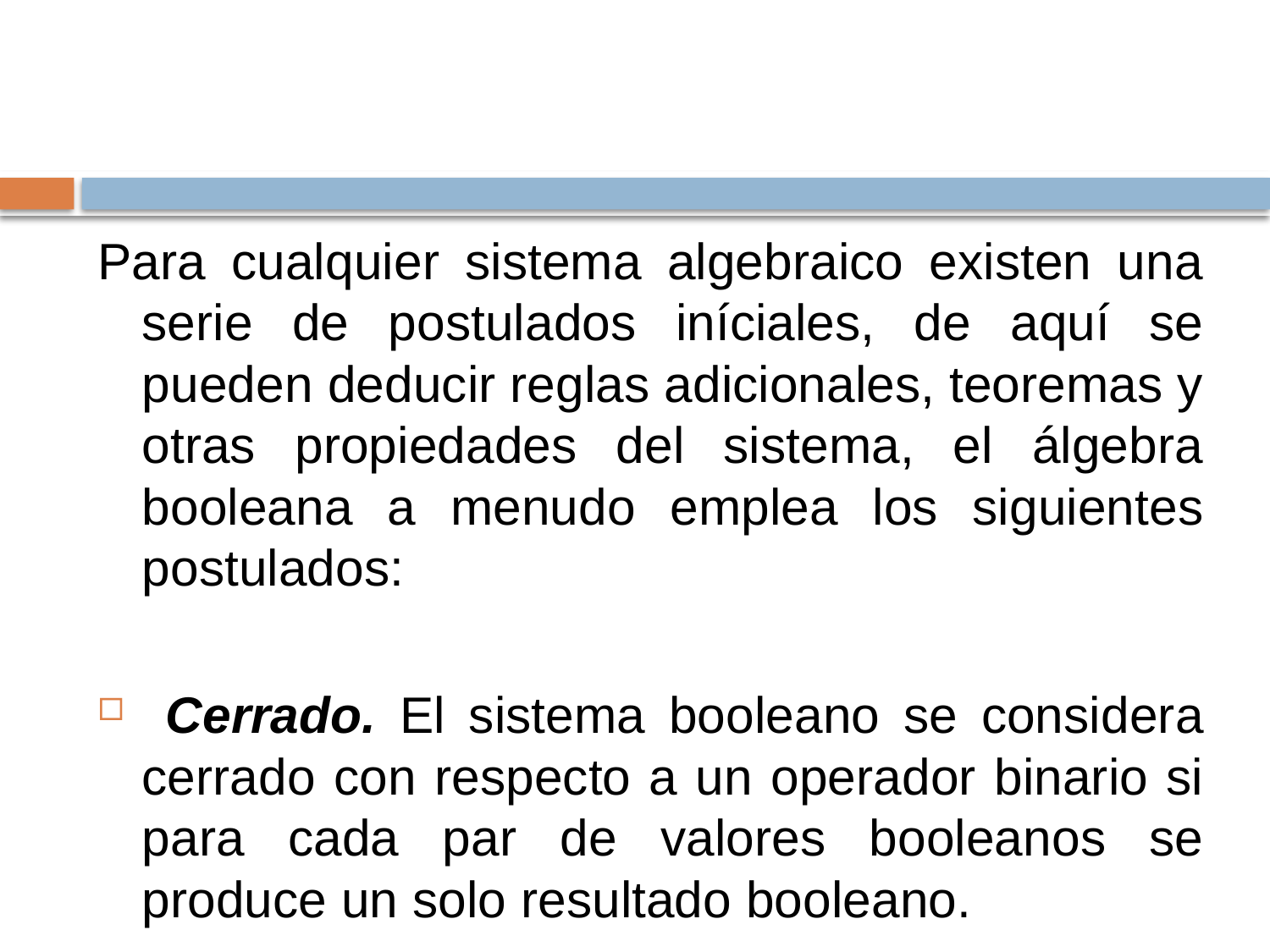

#
Para cualquier sistema algebraico existen una serie de postulados iníciales, de aquí se pueden deducir reglas adicionales, teoremas y otras propiedades del sistema, el álgebra booleana a menudo emplea los siguientes postulados:

 Cerrado. El sistema booleano se considera cerrado con respecto a un operador binario si para cada par de valores booleanos se produce un solo resultado booleano.